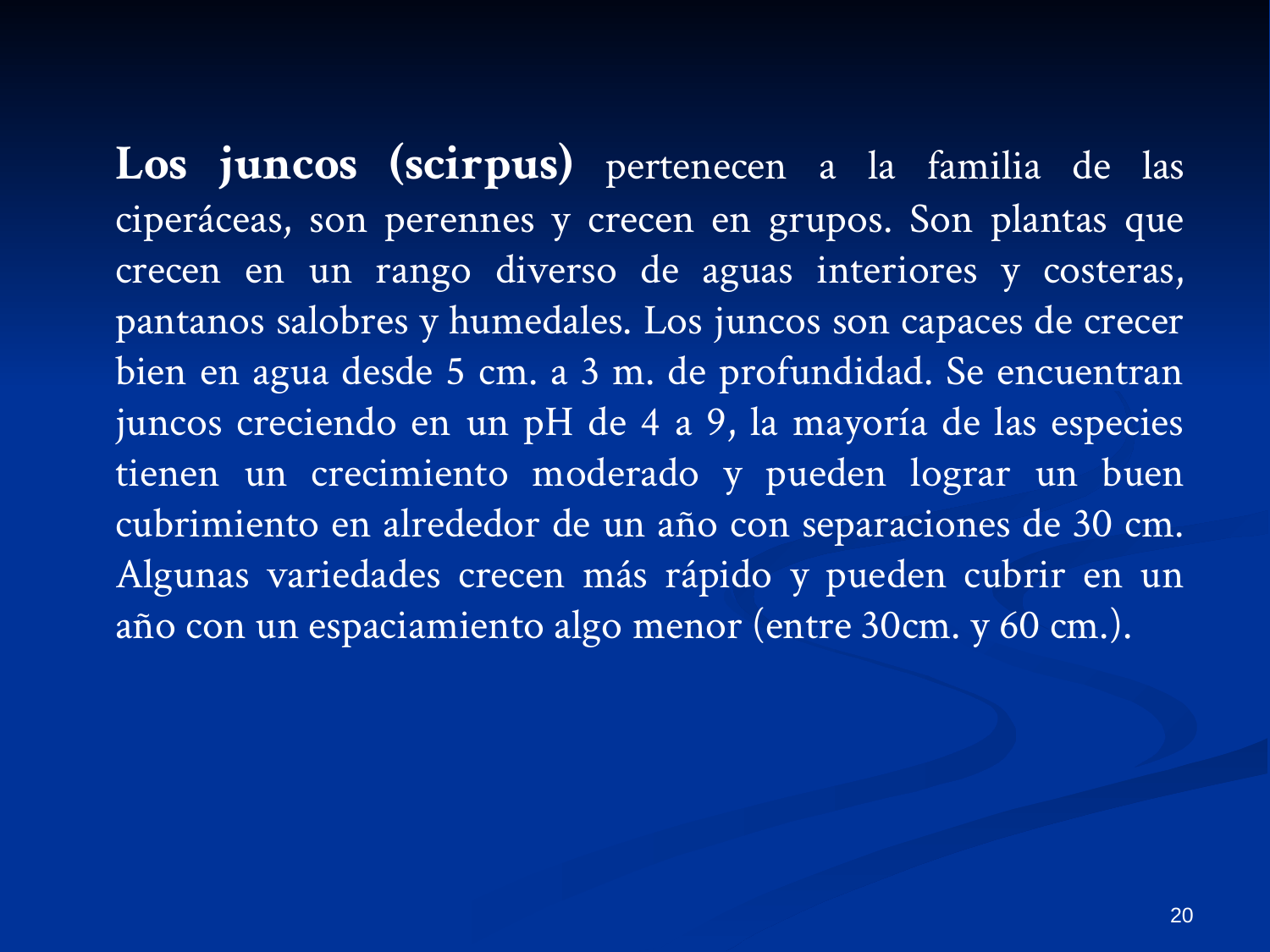

Los juncos (scirpus) pertenecen a la familia de las ciperáceas, son perennes y crecen en grupos. Son plantas que crecen en un rango diverso de aguas interiores y costeras, pantanos salobres y humedales. Los juncos son capaces de crecer bien en agua desde 5 cm. a 3 m. de profundidad. Se encuentran juncos creciendo en un pH de 4 a 9, la mayoría de las especies tienen un crecimiento moderado y pueden lograr un buen cubrimiento en alrededor de un año con separaciones de 30 cm. Algunas variedades crecen más rápido y pueden cubrir en un año con un espaciamiento algo menor (entre 30cm. y 60 cm.).
20